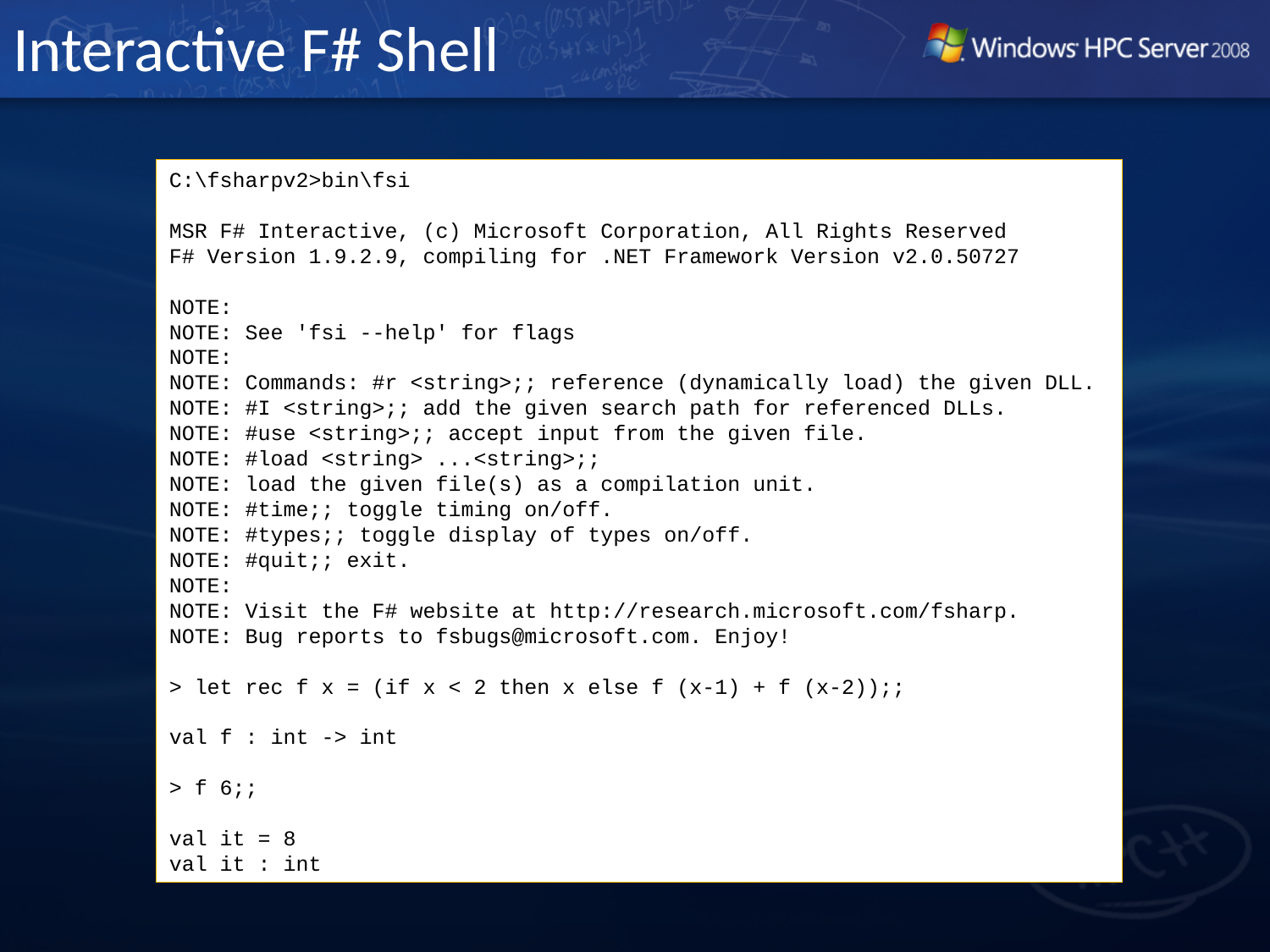

# Interactive F# Shell
C:\fsharpv2>bin\fsi
MSR F# Interactive, (c) Microsoft Corporation, All Rights Reserved
F# Version 1.9.2.9, compiling for .NET Framework Version v2.0.50727
NOTE:
NOTE: See 'fsi --help' for flags
NOTE:
NOTE: Commands: #r <string>;; reference (dynamically load) the given DLL. NOTE: #I <string>;; add the given search path for referenced DLLs.
NOTE: #use <string>;; accept input from the given file.
NOTE: #load <string> ...<string>;;
NOTE: load the given file(s) as a compilation unit.
NOTE: #time;; toggle timing on/off.
NOTE: #types;; toggle display of types on/off.
NOTE: #quit;; exit.
NOTE:
NOTE: Visit the F# website at http://research.microsoft.com/fsharp.
NOTE: Bug reports to fsbugs@microsoft.com. Enjoy!

> let rec f x = (if x < 2 then x else f (x-1) + f (x-2));;
val f : int -> int

> f 6;;

val it = 8
val it : int